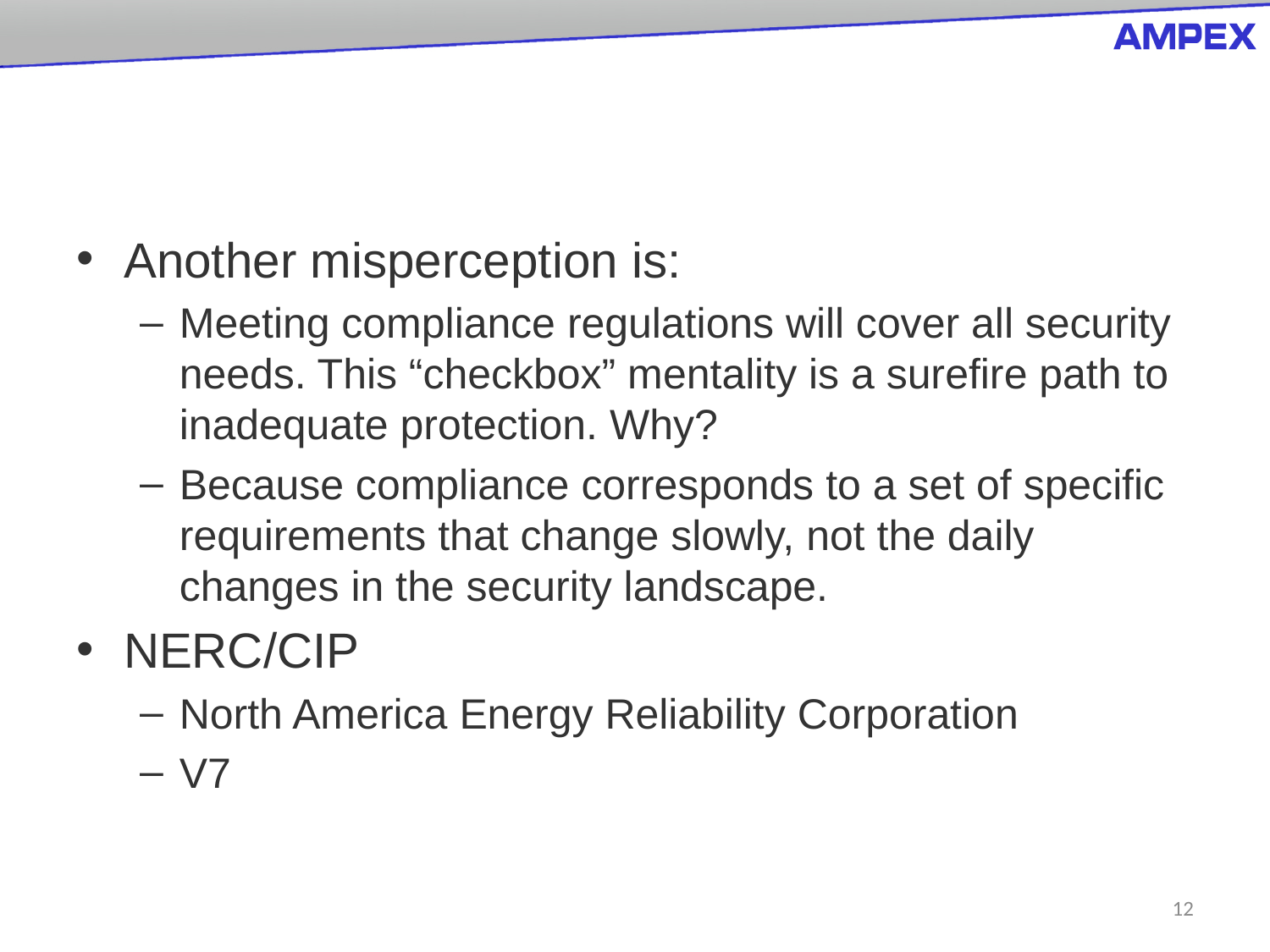

#
Another misperception is:
Meeting compliance regulations will cover all security needs. This “checkbox” mentality is a surefire path to inadequate protection. Why?
Because compliance corresponds to a set of specific requirements that change slowly, not the daily changes in the security landscape.
NERC/CIP
North America Energy Reliability Corporation
V7
12